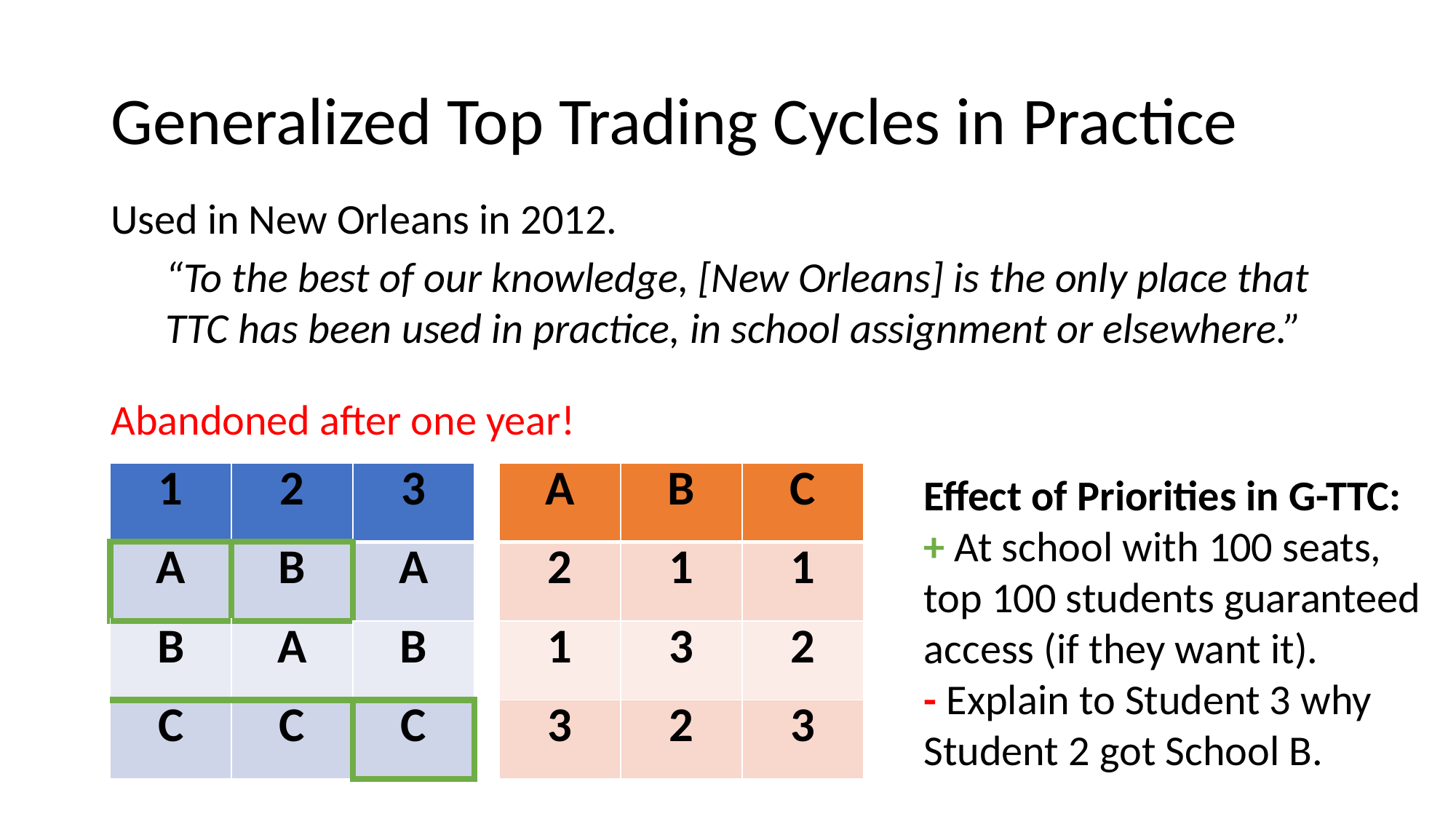

# Generalized Top Trading Cycles in Practice
Used in New Orleans in 2012.
“To the best of our knowledge, [New Orleans] is the only place that TTC has been used in practice, in school assignment or elsewhere.”
Abandoned after one year!

| 1 | 2 | 3 |
| --- | --- | --- |
| A | B | A |
| B | A | B |
| C | C | C |
| A | B | C |
| --- | --- | --- |
| 2 | 1 | 1 |
| 1 | 3 | 2 |
| 3 | 2 | 3 |
Effect of Priorities in G-TTC: + At school with 100 seats, top 100 students guaranteed access (if they want it).
- Explain to Student 3 why Student 2 got School B.